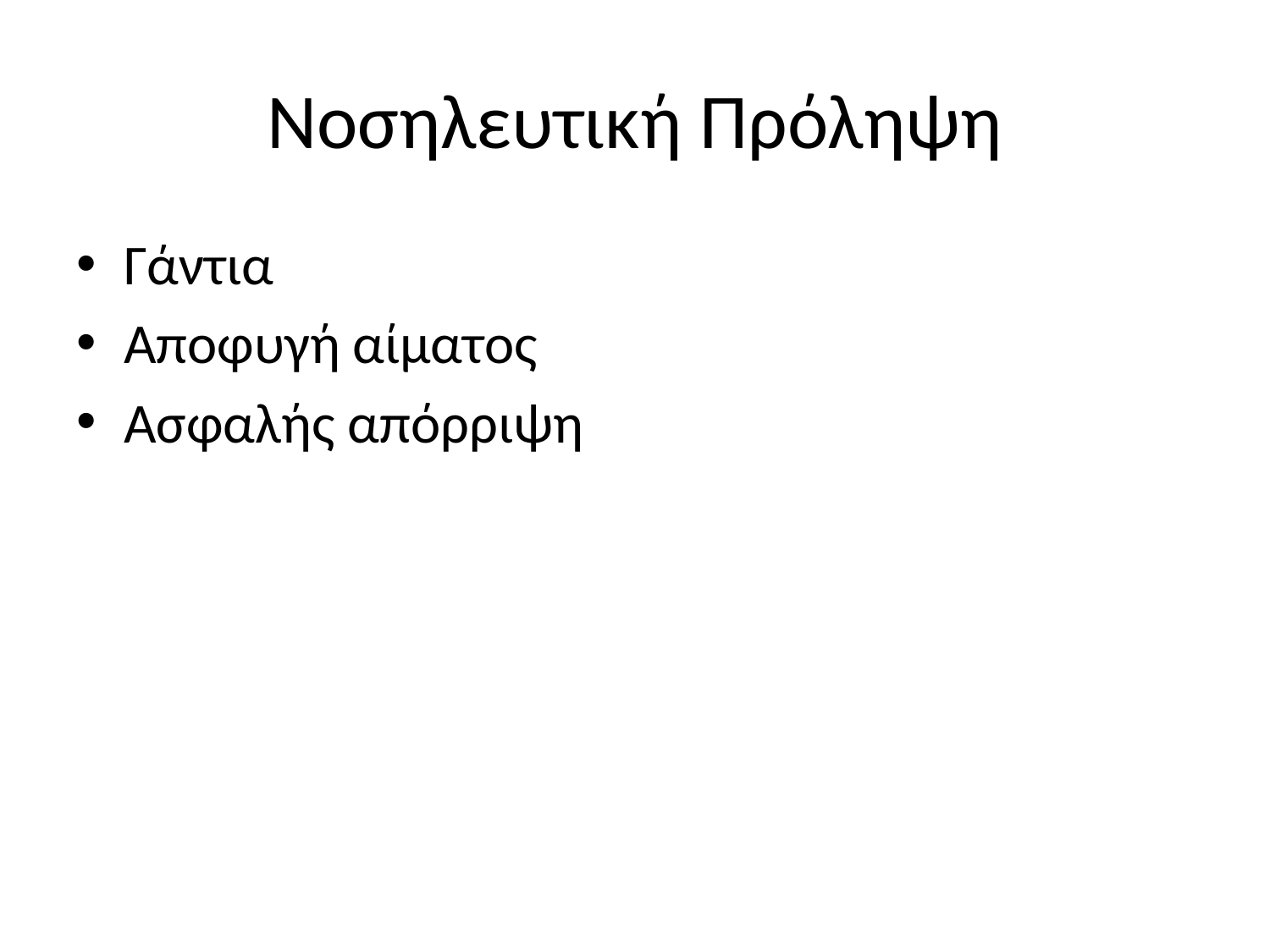

# Νοσηλευτική Πρόληψη
Γάντια
Αποφυγή αίματος
Ασφαλής απόρριψη